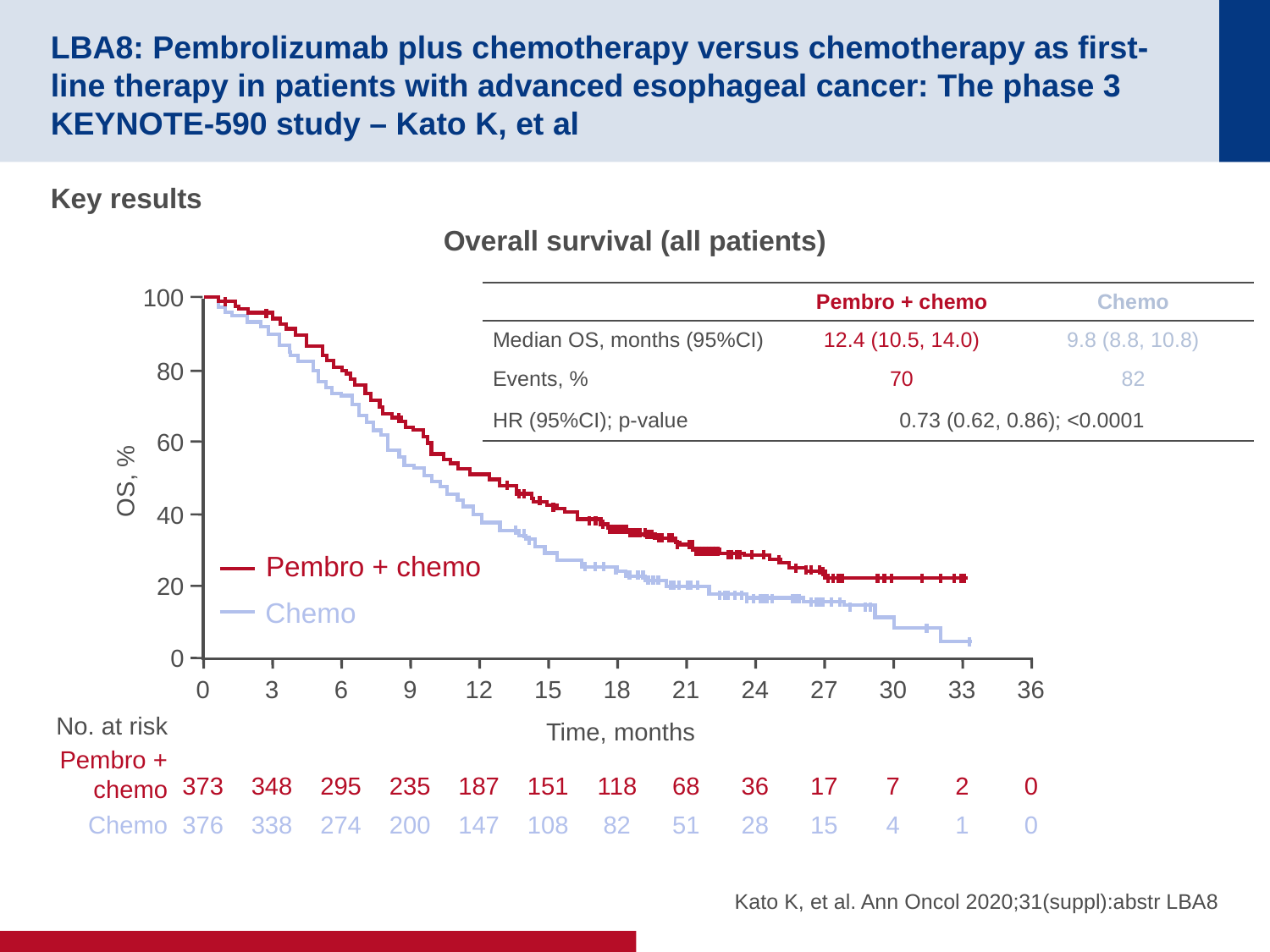

# LBA8: Pembrolizumab plus chemotherapy versus chemotherapy as first-line therapy in patients with advanced esophageal cancer: The phase 3 KEYNOTE-590 study – Kato K, et al
Key results
Overall survival (all patients)
100

80

60

OS, %
40

20

0

Pembro + chemo
Chemo

0
3
6
9
12
15
18
21
24
27
30
33
36
No. at risk
Time, months
Pembro +
chemo
373
348
295
235
187
151
118
68
36
17
7
2
0
Chemo
376
338
274
200
147
108
82
51
28
15
4
1
0
|  | Pembro + chemo | Chemo |
| --- | --- | --- |
| Median OS, months (95%CI) | 12.4 (10.5, 14.0) | 9.8 (8.8, 10.8) |
| Events, % | 70 | 82 |
| HR (95%CI); p-value | 0.73 (0.62, 0.86); <0.0001 |  |
Kato K, et al. Ann Oncol 2020;31(suppl):abstr LBA8